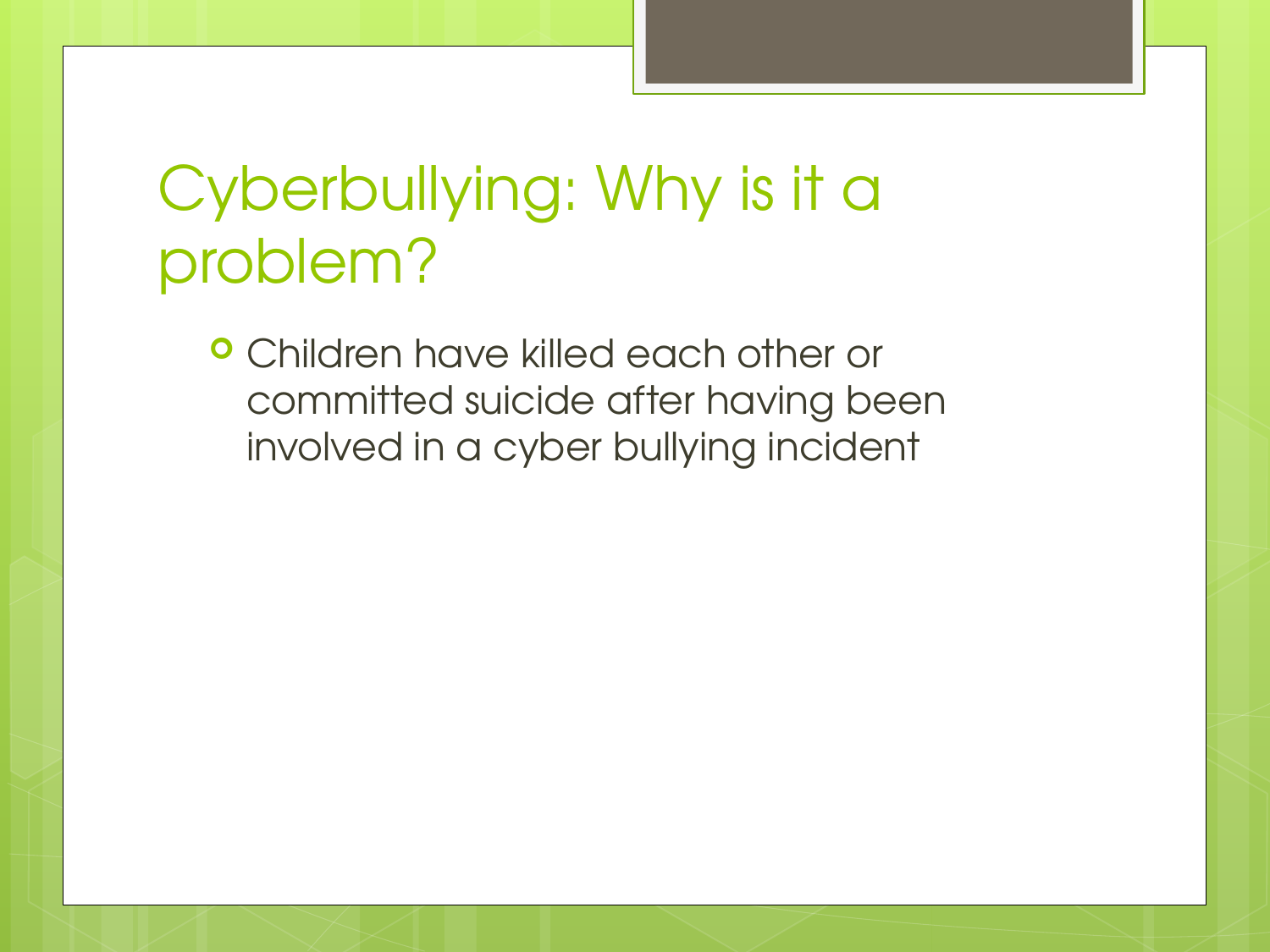

# Cyberbullying: Why is it a problem?
Children have killed each other or committed suicide after having been involved in a cyber bullying incident